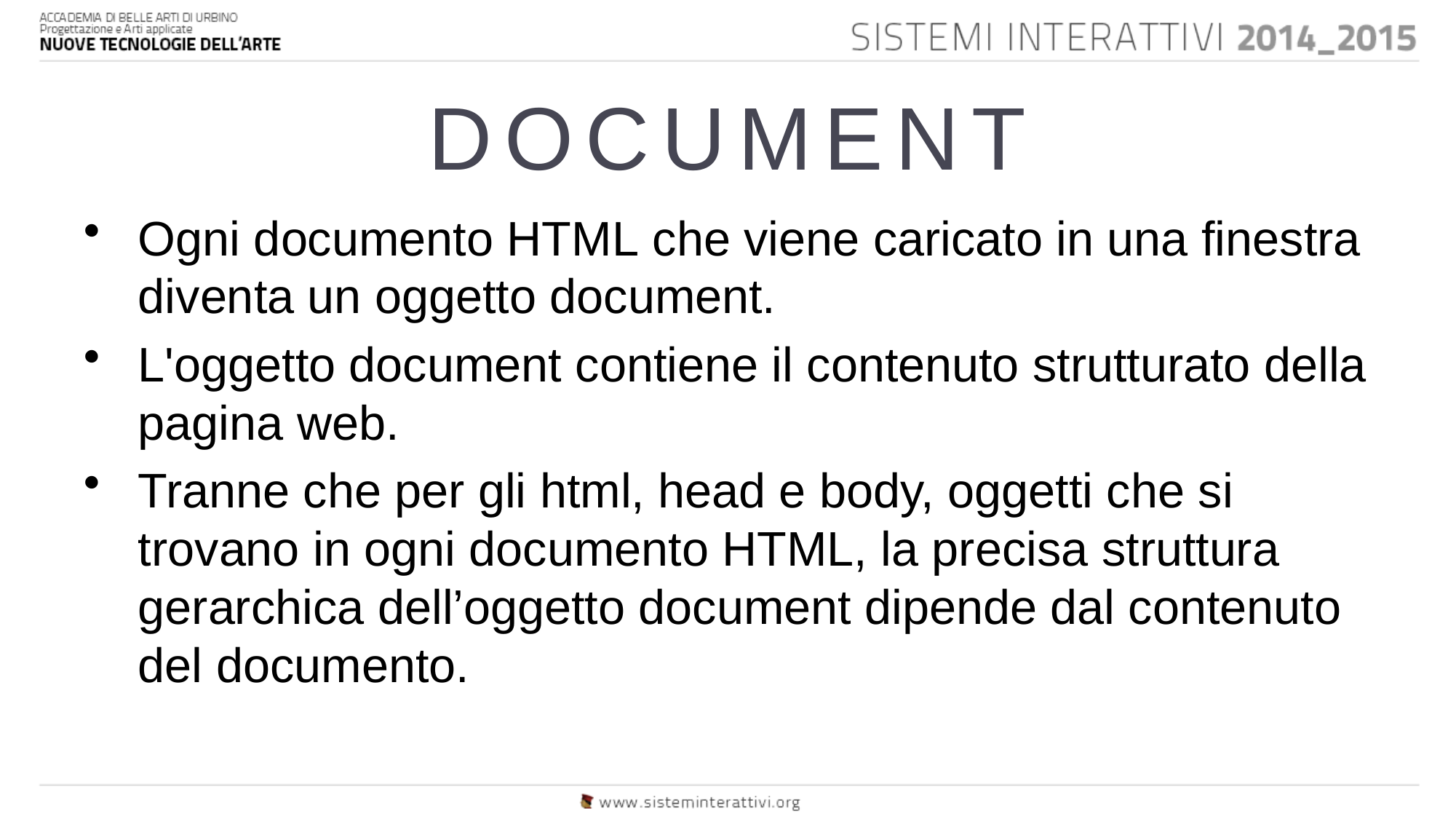

# DOCUMENT
Ogni documento HTML che viene caricato in una finestra diventa un oggetto document.
L'oggetto document contiene il contenuto strutturato della pagina web.
Tranne che per gli html, head e body, oggetti che si trovano in ogni documento HTML, la precisa struttura gerarchica dell’oggetto document dipende dal contenuto del documento.